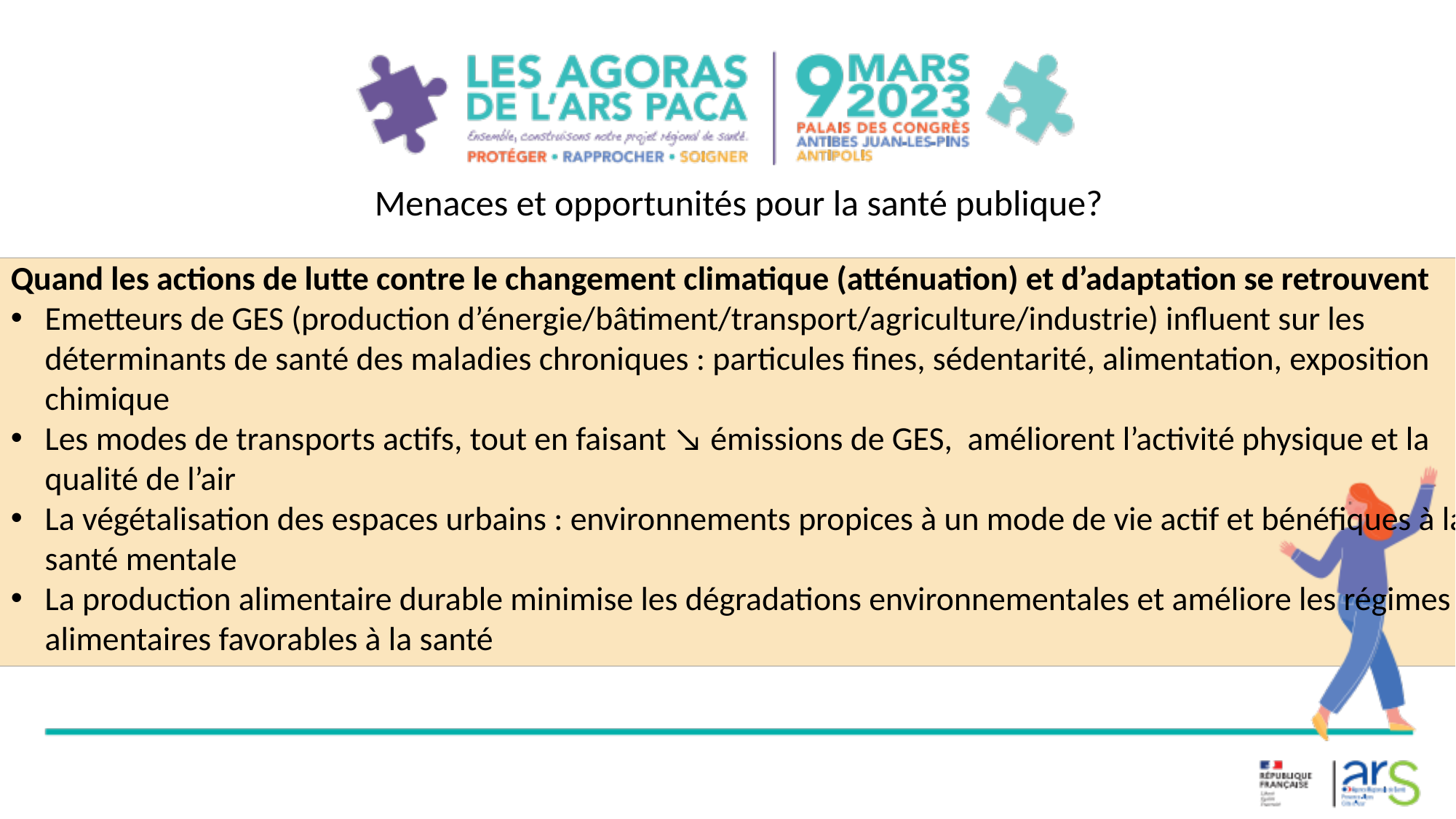

Menaces et opportunités pour la santé publique?
Quand les actions de lutte contre le changement climatique (atténuation) et d’adaptation se retrouvent
Emetteurs de GES (production d’énergie/bâtiment/transport/agriculture/industrie) influent sur les déterminants de santé des maladies chroniques : particules fines, sédentarité, alimentation, exposition chimique
Les modes de transports actifs, tout en faisant ↘ émissions de GES,  améliorent l’activité physique et la qualité de l’air
La végétalisation des espaces urbains : environnements propices à un mode de vie actif et bénéfiques à la santé mentale
La production alimentaire durable minimise les dégradations environnementales et améliore les régimes alimentaires favorables à la santé